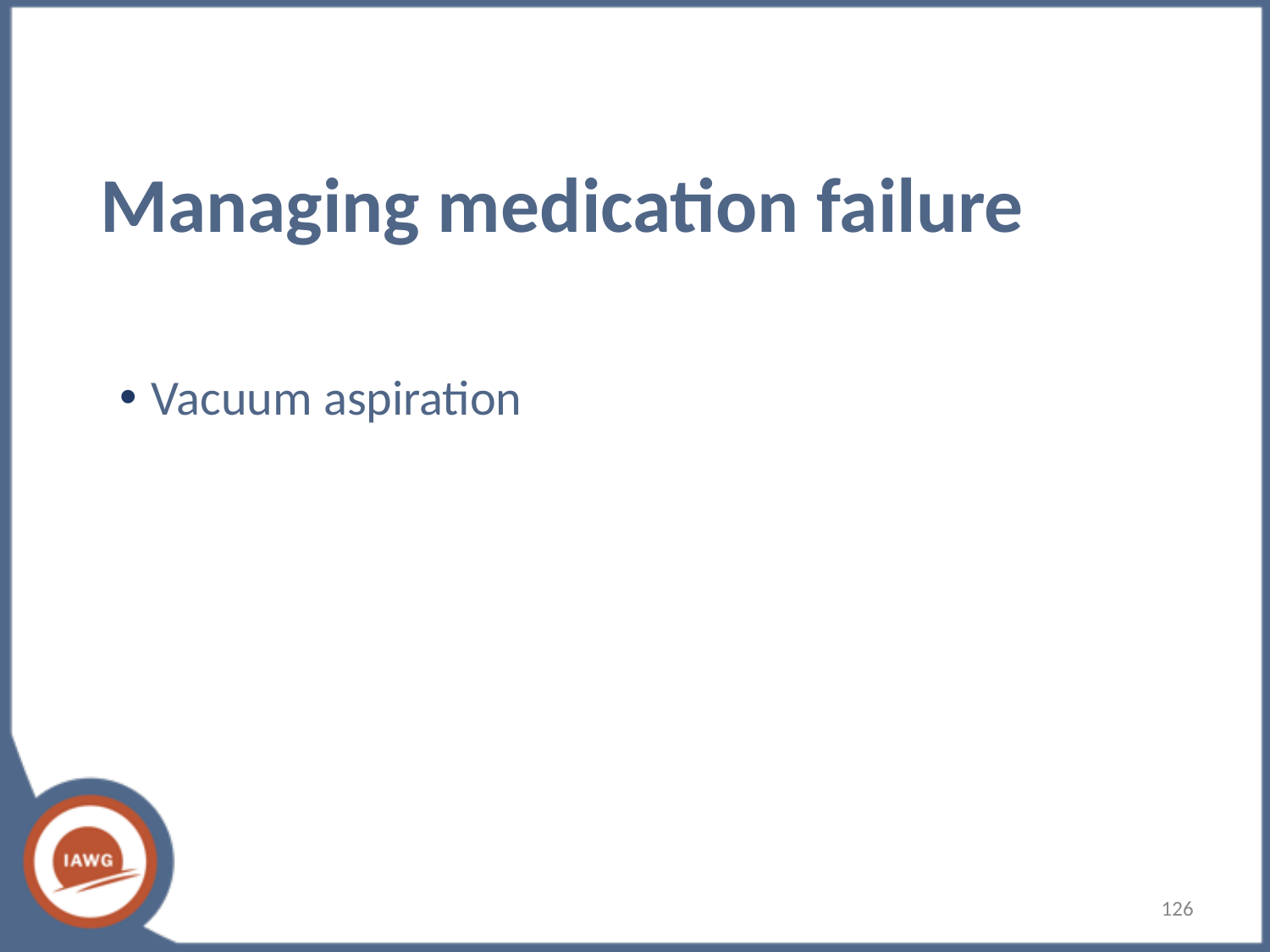

# Managing medication failure
Vacuum aspiration

126